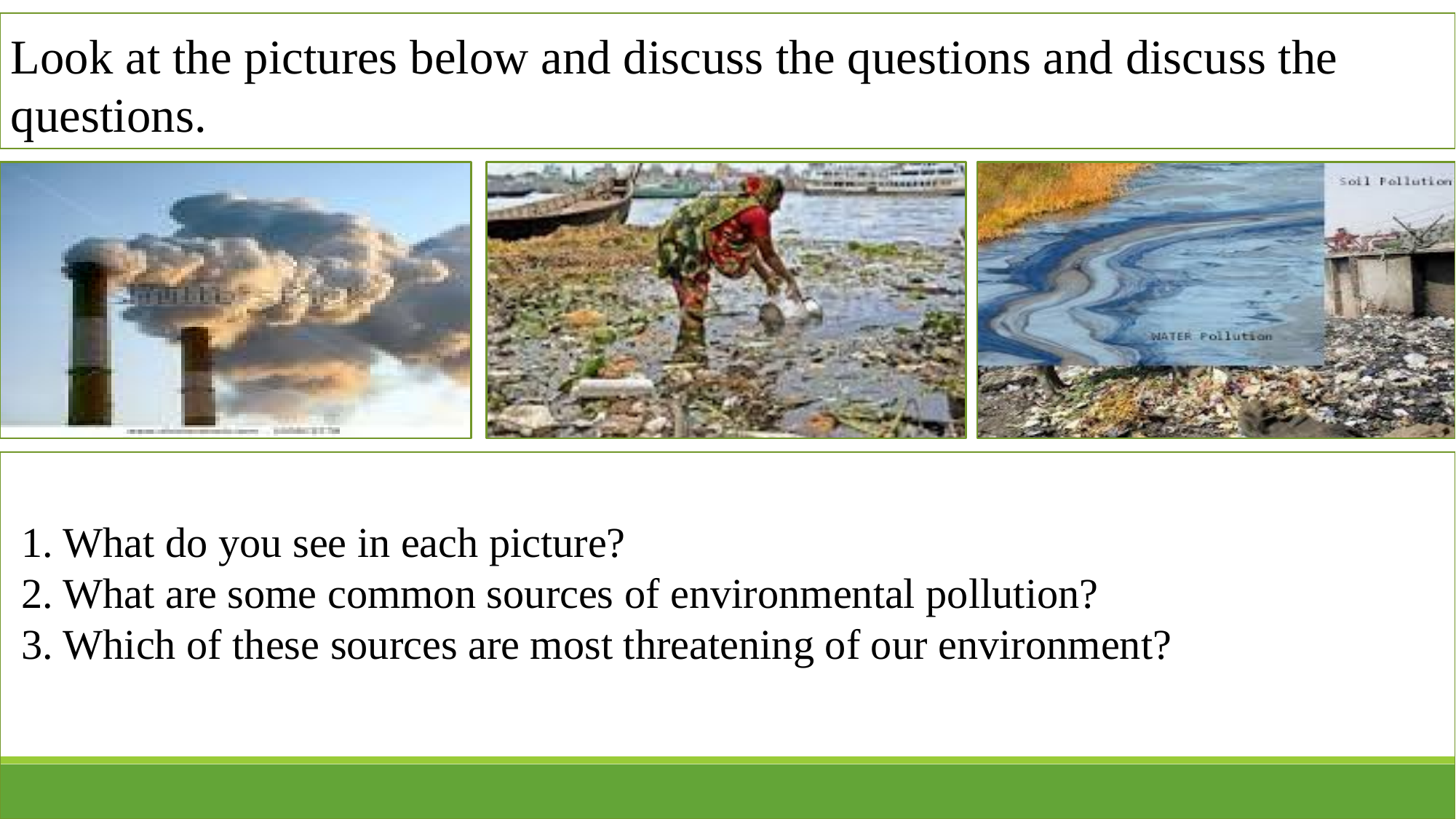

Look at the pictures below and discuss the questions and discuss the questions.

 1. What do you see in each picture?
 2. What are some common sources of environmental pollution?
 3. Which of these sources are most threatening of our environment?